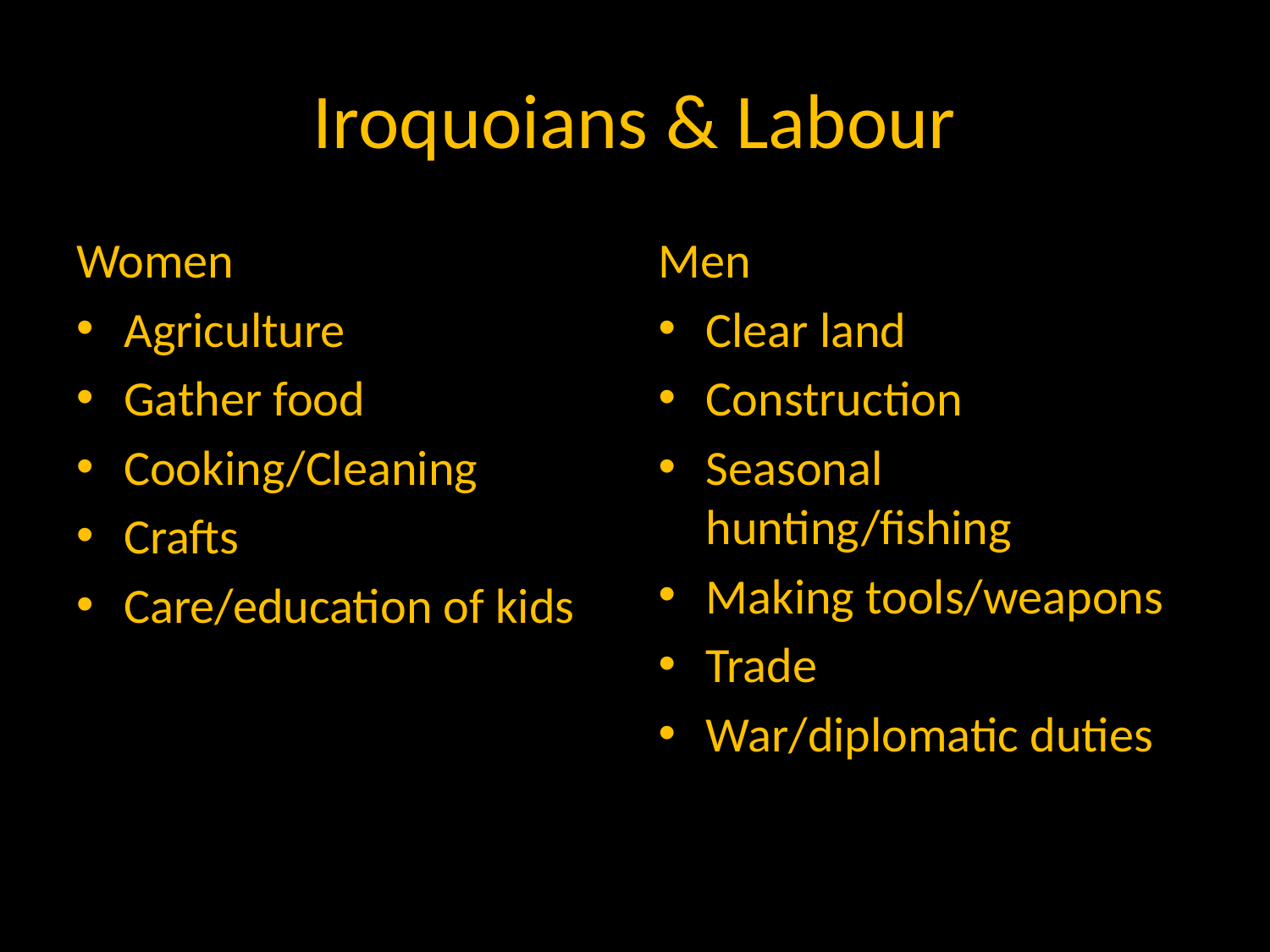

# Iroquoians & Labour
Women
Agriculture
Gather food
Cooking/Cleaning
Crafts
Care/education of kids
Men
Clear land
Construction
Seasonal hunting/fishing
Making tools/weapons
Trade
War/diplomatic duties